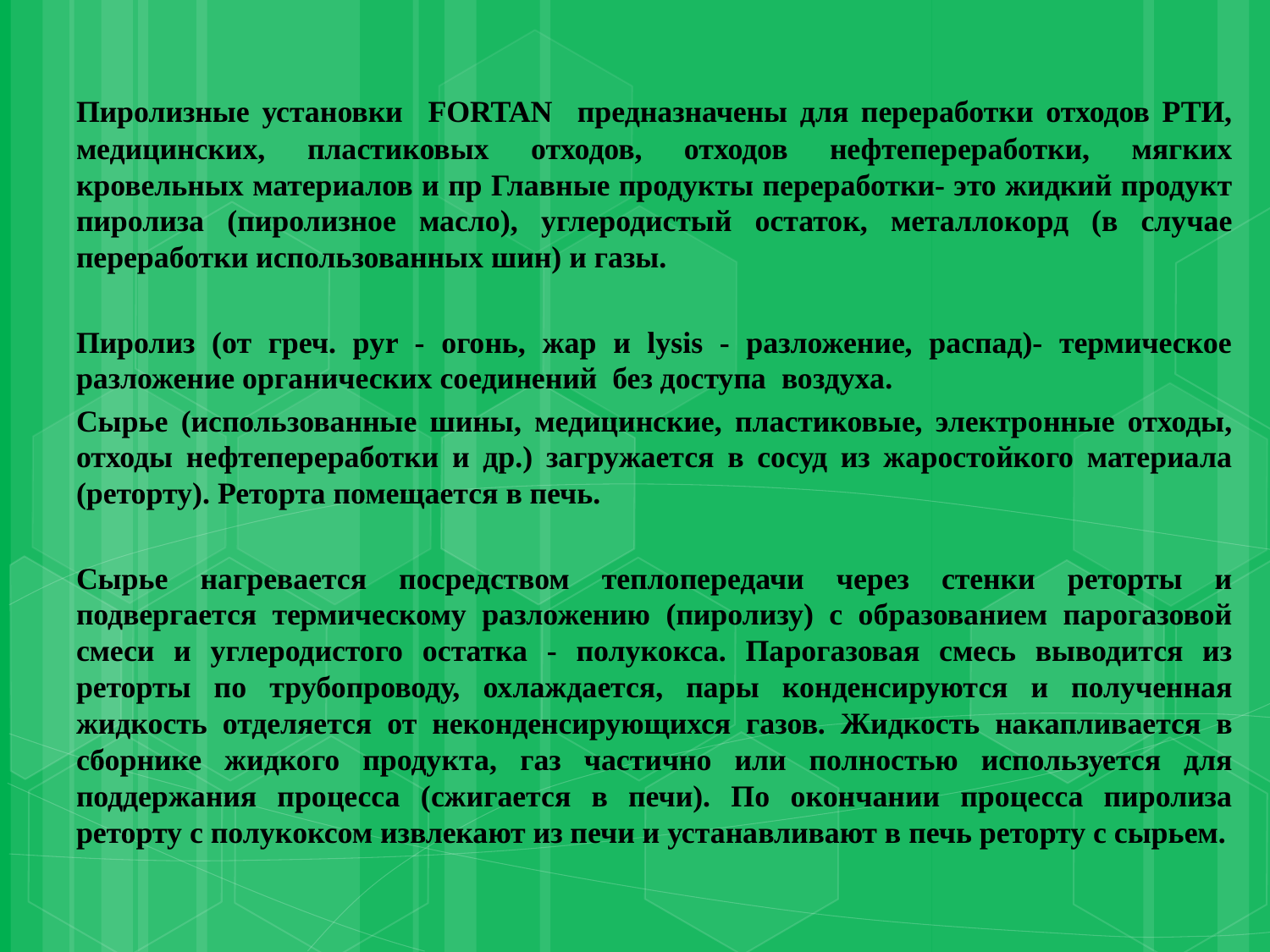

Пиролизные установки  FORTAN  предназначены для переработки отходов РТИ, медицинских, пластиковых отходов, отходов нефтепереработки, мягких кровельных материалов и пр Главные продукты переработки- это жидкий продукт пиролиза (пиролизное масло), углеродистый остаток, металлокорд (в случае переработки использованных шин) и газы.

	Пиролиз (от греч. pyr - огонь, жар и lysis - разложение, распад)- термическое разложение органических соединений  без доступа  воздуха.
Сырье (использованные шины, медицинские, пластиковые, электронные отходы, отходы нефтепереработки и др.) загружается в сосуд из жаростойкого материала (реторту). Реторта помещается в печь.

	Сырье нагревается посредством теплопередачи через стенки реторты и подвергается термическому разложению (пиролизу) с образованием парогазовой смеси и углеродистого остатка - полукокса. Парогазовая смесь выводится из реторты по трубопроводу, охлаждается, пары конденсируются и полученная жидкость отделяется от неконденсирующихся газов. Жидкость накапливается в сборнике жидкого продукта, газ частично или полностью используется для поддержания процесса (сжигается в печи). По окончании процесса пиролиза реторту с полукоксом извлекают из печи и устанавливают в печь реторту с сырьем.